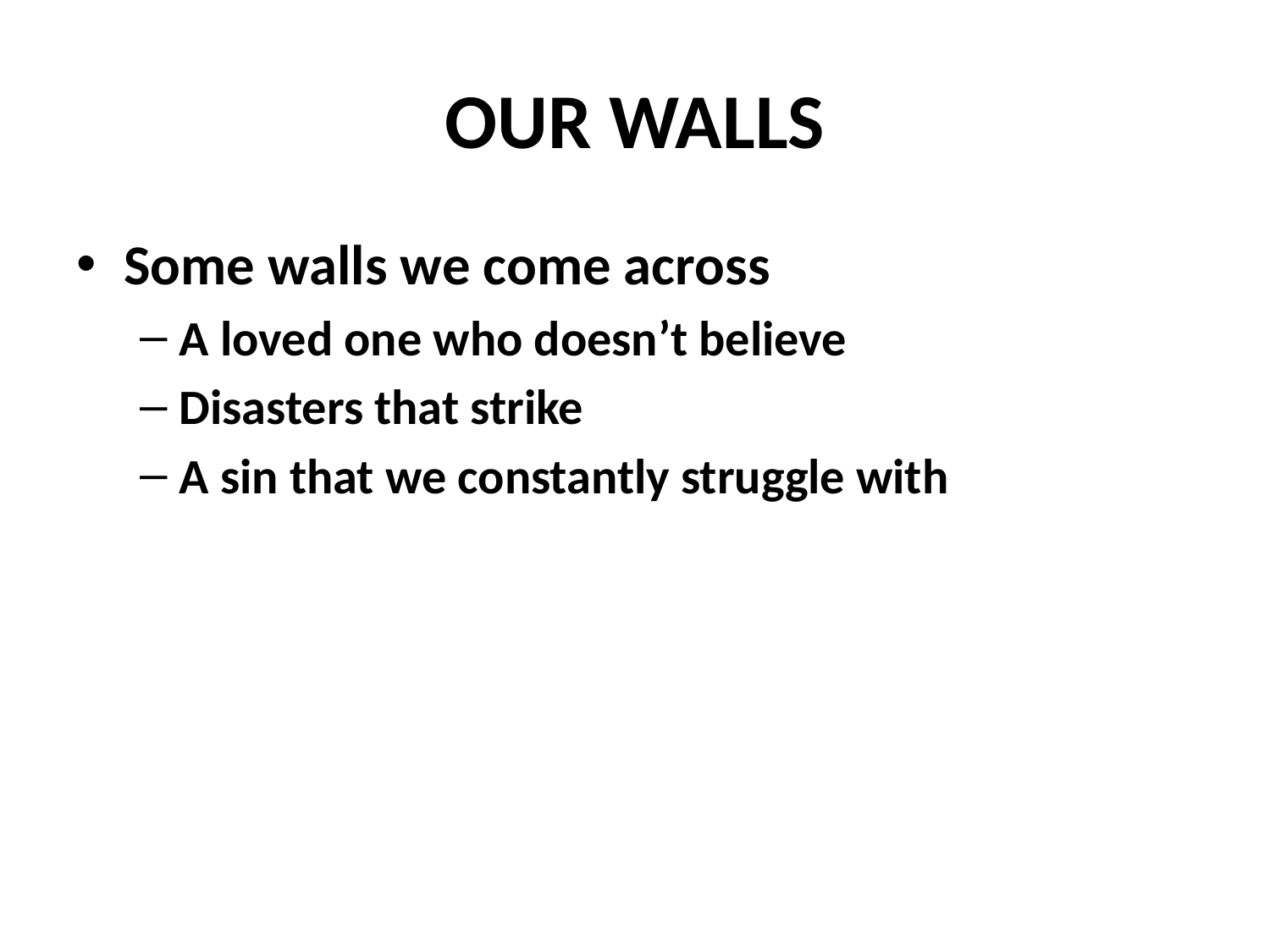

# OUR WALLS
Some walls we come across
A loved one who doesn’t believe
Disasters that strike
A sin that we constantly struggle with